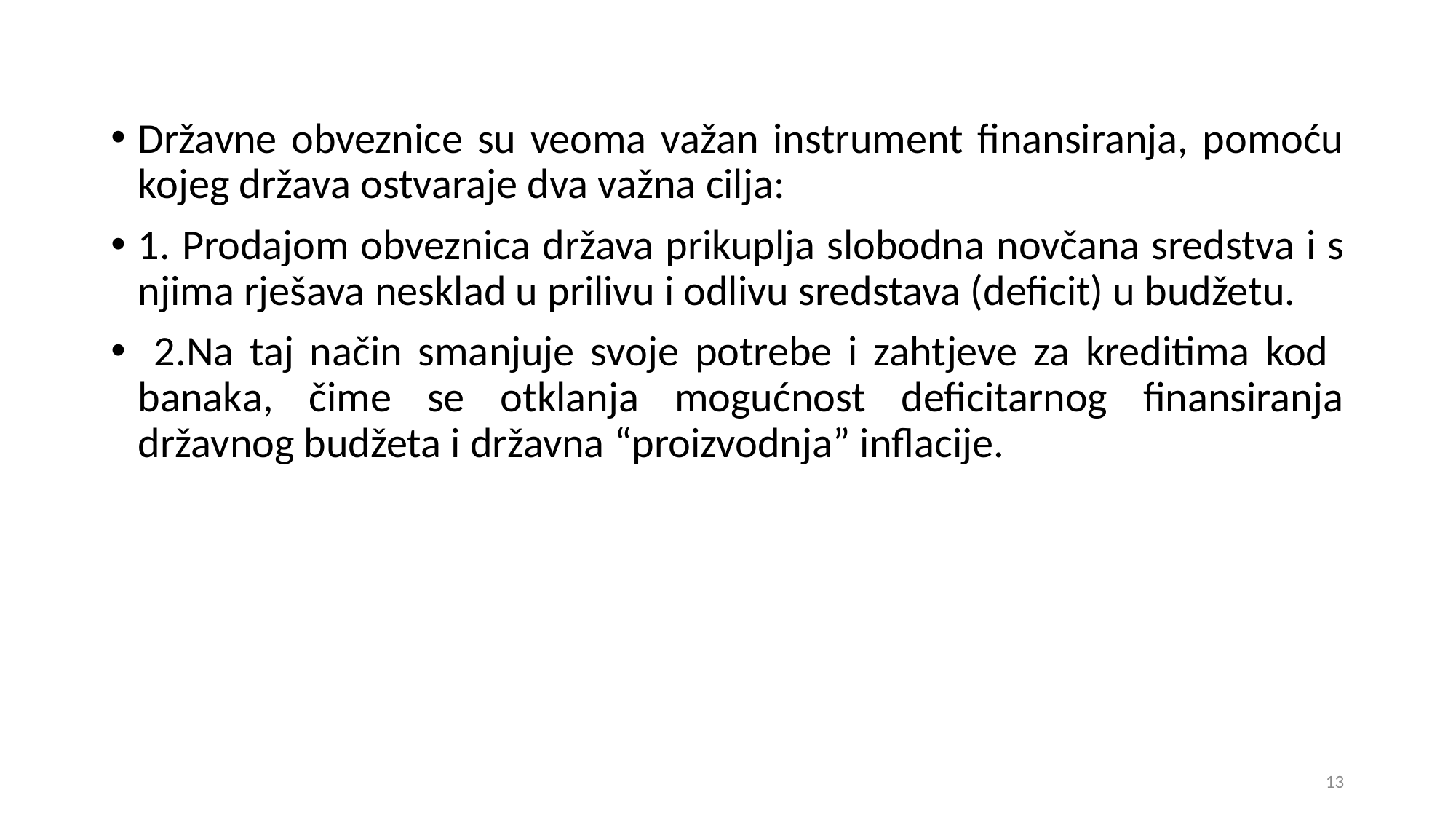

Državne obveznice su veoma važan instrument finansiranja, pomoću kojeg država ostvaraje dva važna cilja:
1. Prodajom obveznica država prikuplja slobodna novčana sredstva i s njima rješava nesklad u prilivu i odlivu sredstava (deficit) u budžetu.
 2.Na taj način smanjuje svoje potrebe i zahtjeve za kreditima kod  banaka, čime se otklanja mogućnost deficitarnog finansiranja državnog budžeta i državna “proizvodnja” inflacije.
13